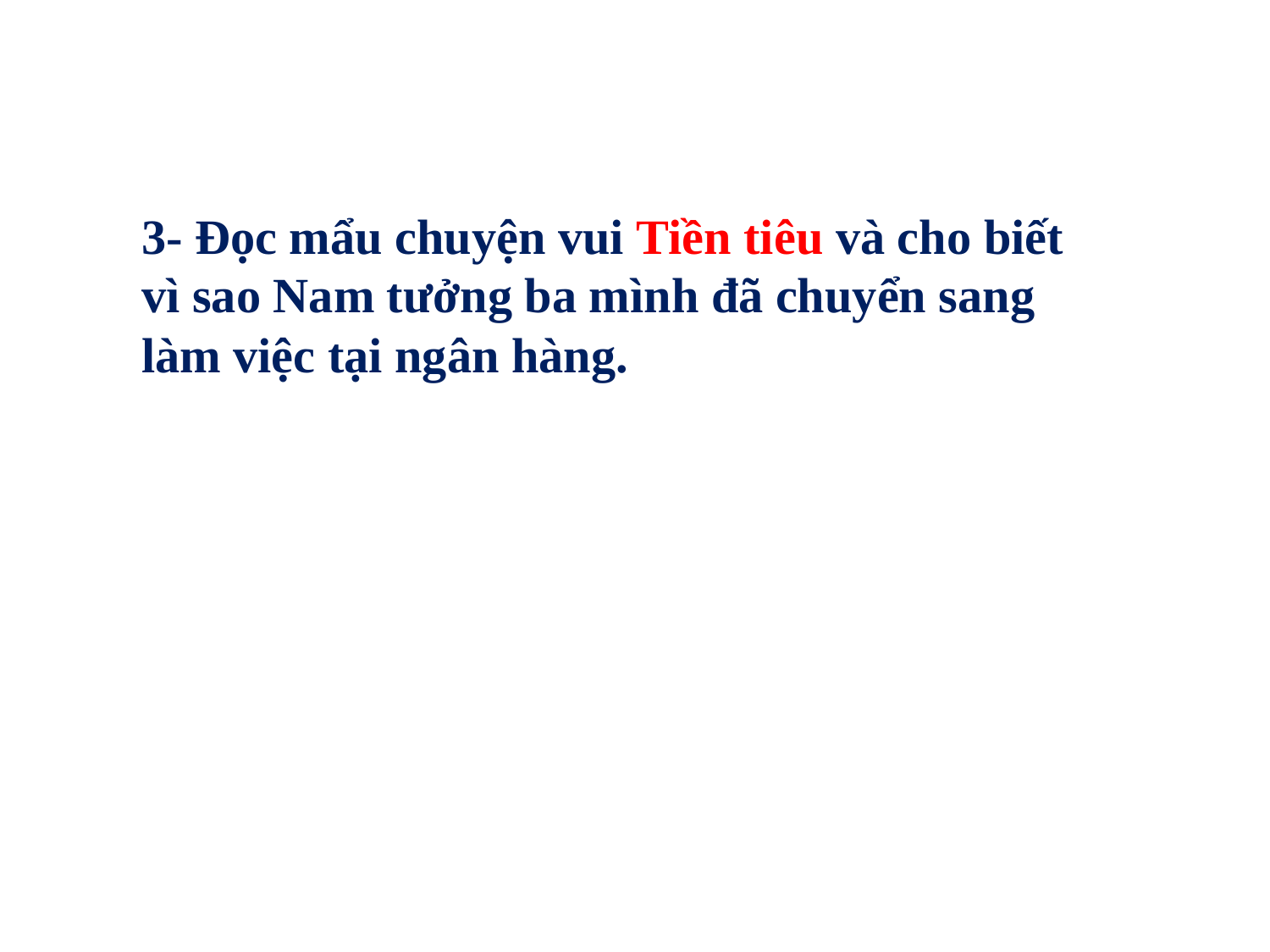

3- Đọc mẩu chuyện vui Tiền tiêu và cho biết vì sao Nam tưởng ba mình đã chuyển sang làm việc tại ngân hàng.